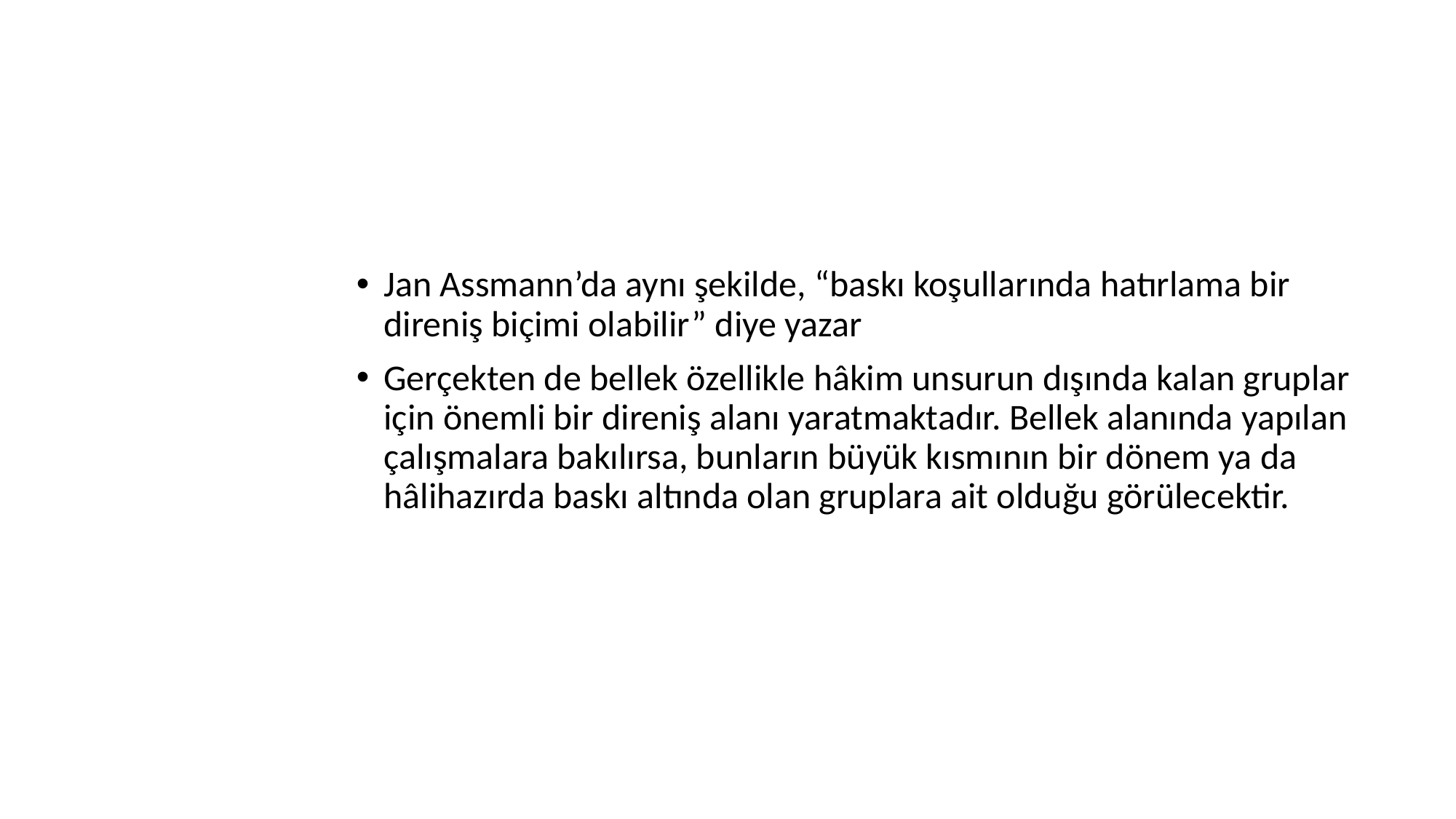

#
Jan Assmann’da aynı şekilde, “baskı koşullarında hatırlama bir direniş biçimi olabilir” diye yazar
Gerçekten de bellek özellikle hâkim unsurun dışında kalan gruplar için önemli bir direniş alanı yaratmaktadır. Bellek alanında yapılan çalışmalara bakılırsa, bunların büyük kısmının bir dönem ya da hâlihazırda baskı altında olan gruplara ait olduğu görülecektir.